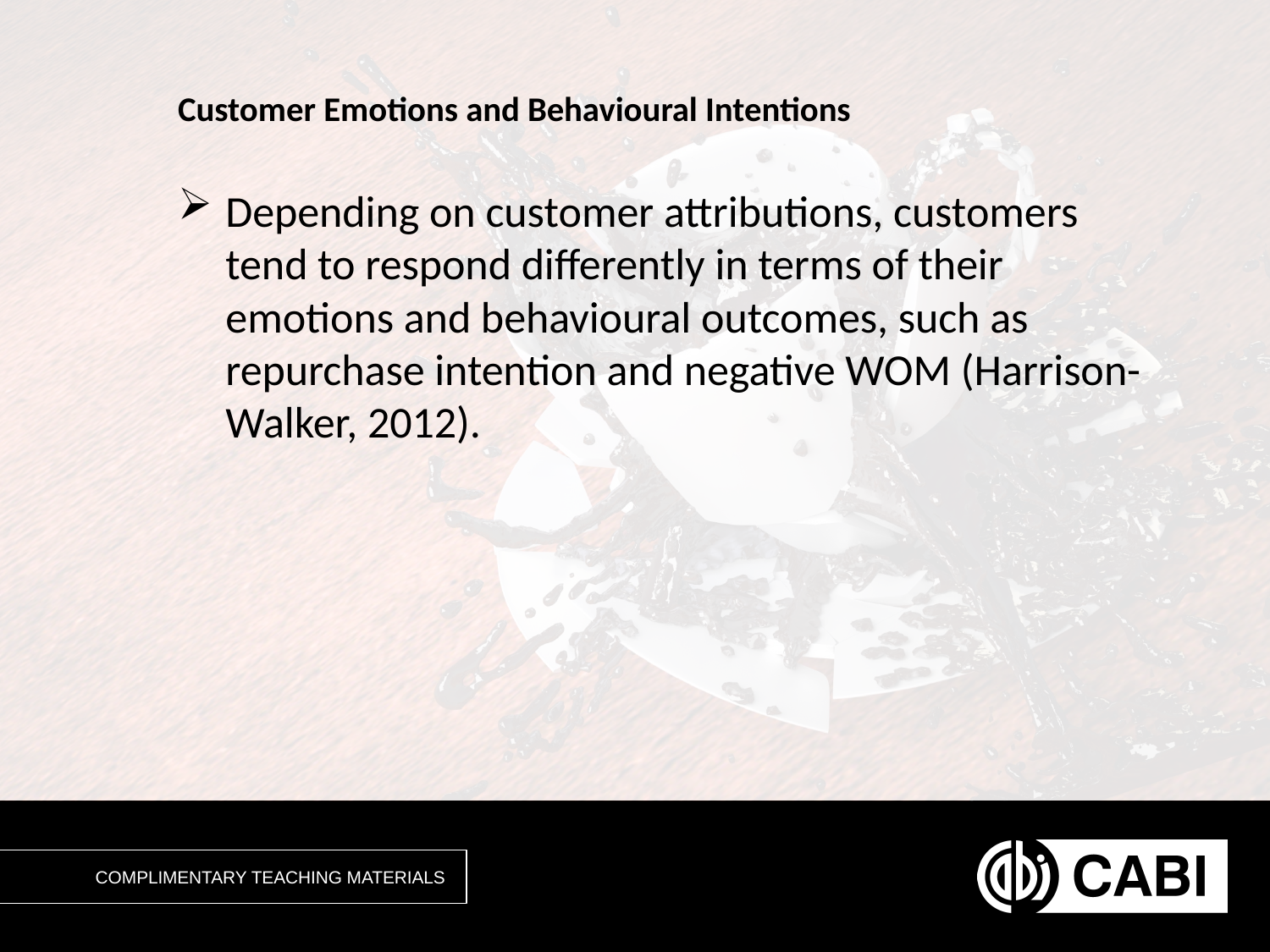

# Customer Emotions and Behavioural Intentions
Depending on customer attributions, customers tend to respond differently in terms of their emotions and behavioural outcomes, such as repurchase intention and negative WOM (Harrison-Walker, 2012).